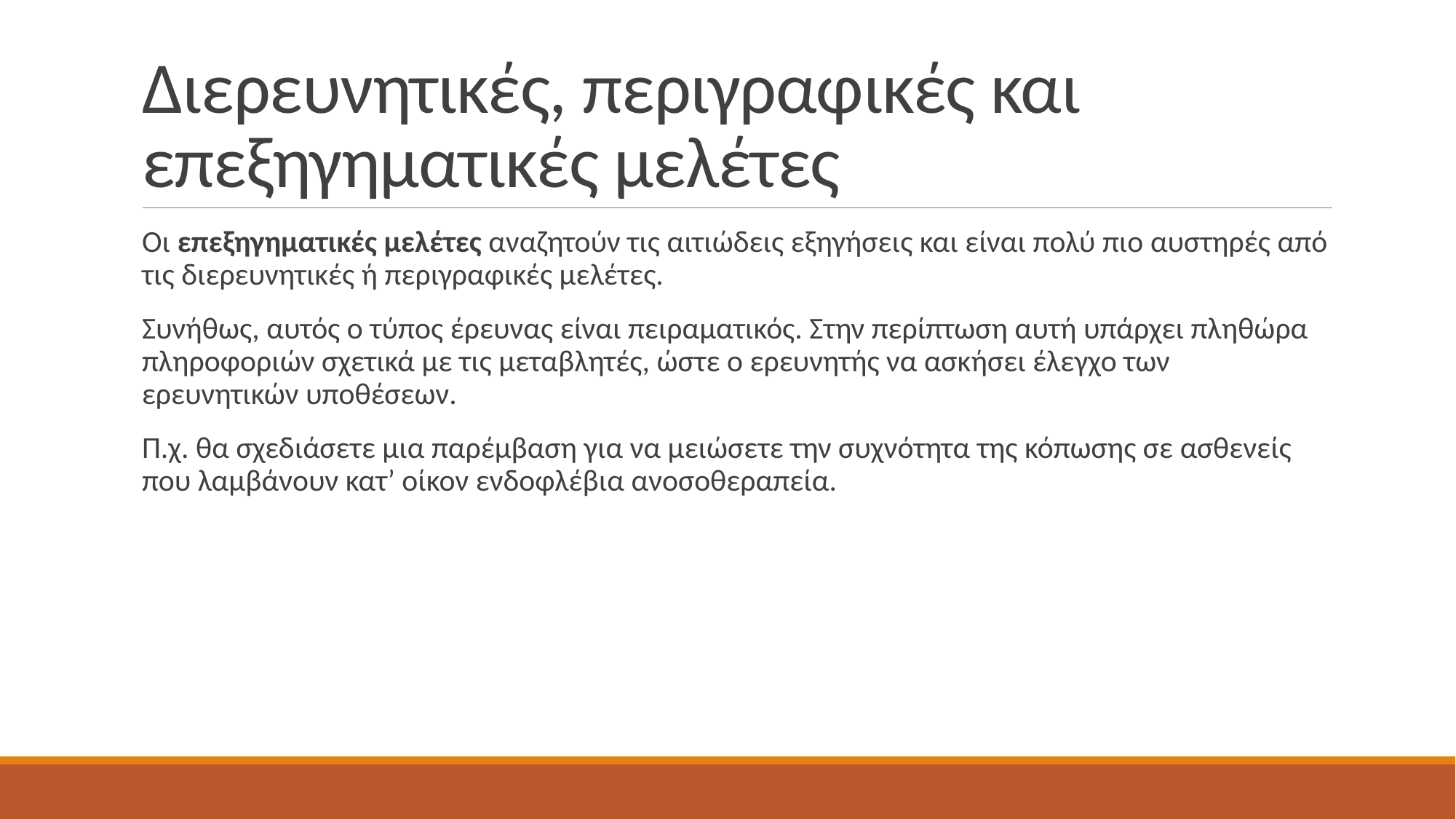

# Διερευνητικές, περιγραφικές και επεξηγηματικές μελέτες
Οι επεξηγηματικές μελέτες αναζητούν τις αιτιώδεις εξηγήσεις και είναι πολύ πιο αυστηρές από τις διερευνητικές ή περιγραφικές μελέτες.
Συνήθως, αυτός ο τύπος έρευνας είναι πειραματικός. Στην περίπτωση αυτή υπάρχει πληθώρα πληροφοριών σχετικά με τις μεταβλητές, ώστε ο ερευνητής να ασκήσει έλεγχο των ερευνητικών υποθέσεων.
Π.χ. θα σχεδιάσετε μια παρέμβαση για να μειώσετε την συχνότητα της κόπωσης σε ασθενείς που λαμβάνουν κατ’ οίκον ενδοφλέβια ανοσοθεραπεία.